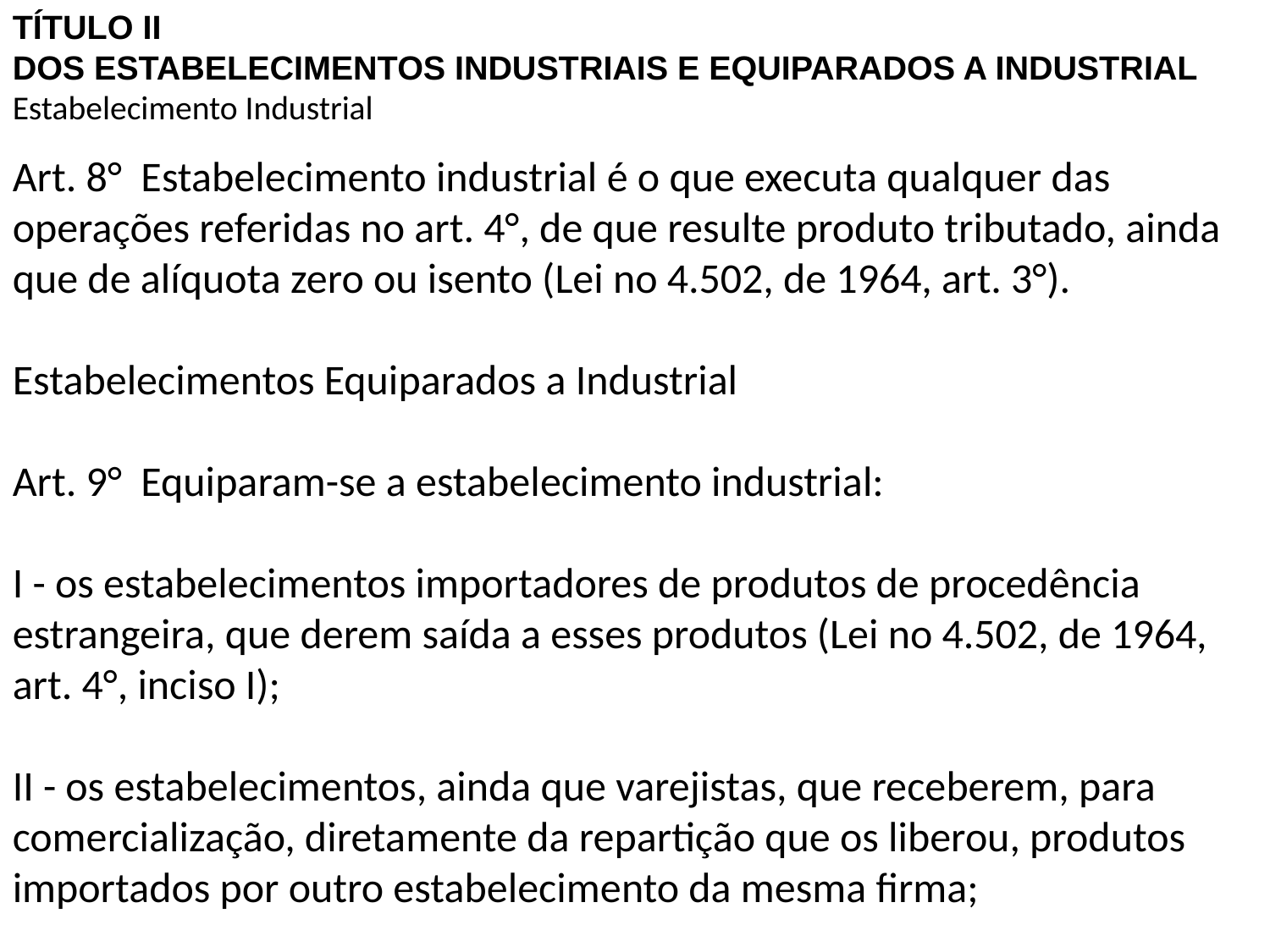

TÍTULO II
DOS ESTABELECIMENTOS INDUSTRIAIS E EQUIPARADOS A INDUSTRIAL
Estabelecimento Industrial
Art. 8°  Estabelecimento industrial é o que executa qualquer das operações referidas no art. 4°, de que resulte produto tributado, ainda que de alíquota zero ou isento (Lei no 4.502, de 1964, art. 3°).

Estabelecimentos Equiparados a Industrial

Art. 9°  Equiparam-se a estabelecimento industrial:

I - os estabelecimentos importadores de produtos de procedência estrangeira, que derem saída a esses produtos (Lei no 4.502, de 1964, art. 4°, inciso I);

II - os estabelecimentos, ainda que varejistas, que receberem, para comercialização, diretamente da repartição que os liberou, produtos importados por outro estabelecimento da mesma firma;